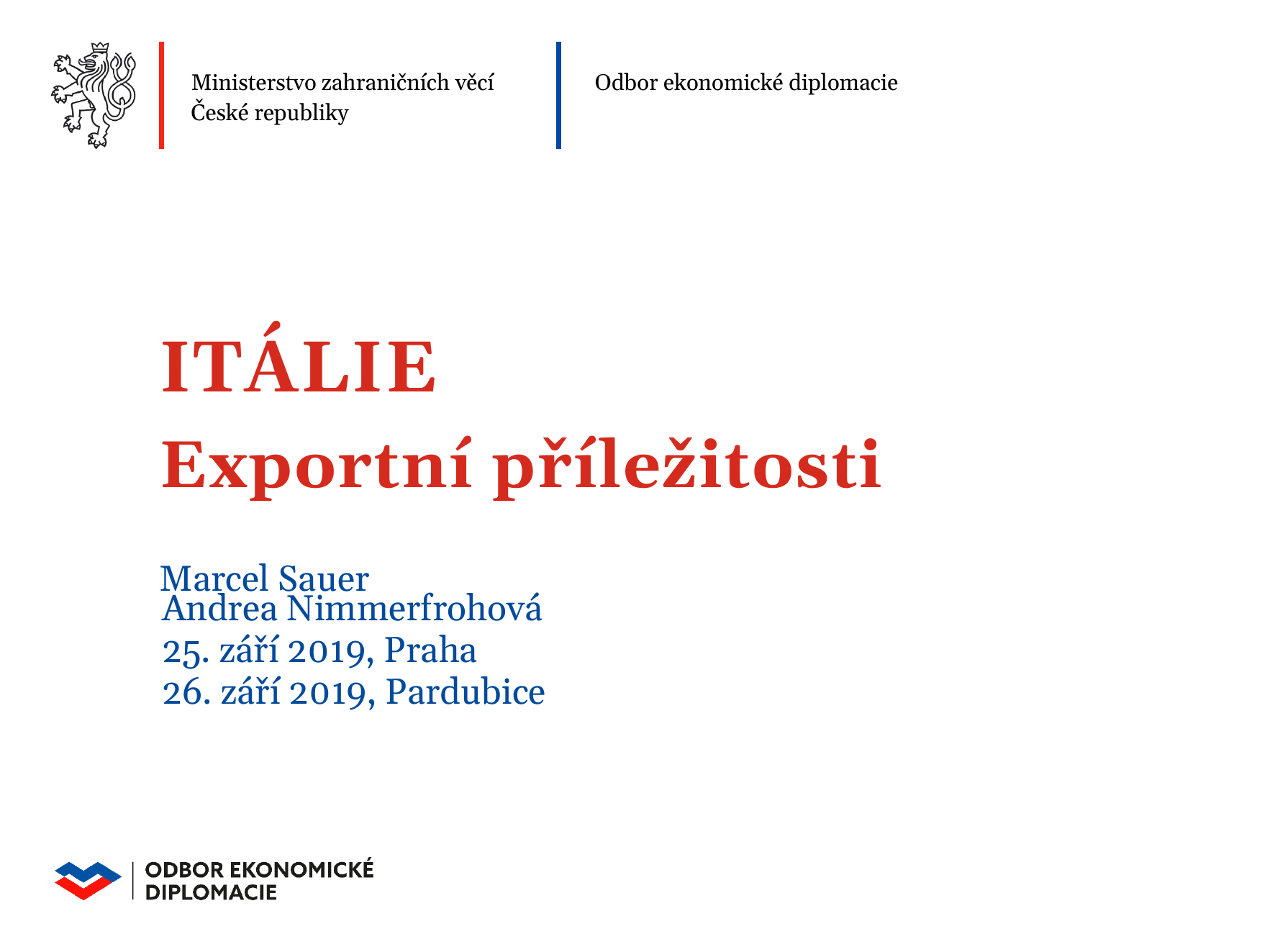

# ITÁLIE Exportní příležitosti
Marcel Sauer

Andrea Nimmerfrohová
25. září 2019, Praha
26. září 2019, Pardubice